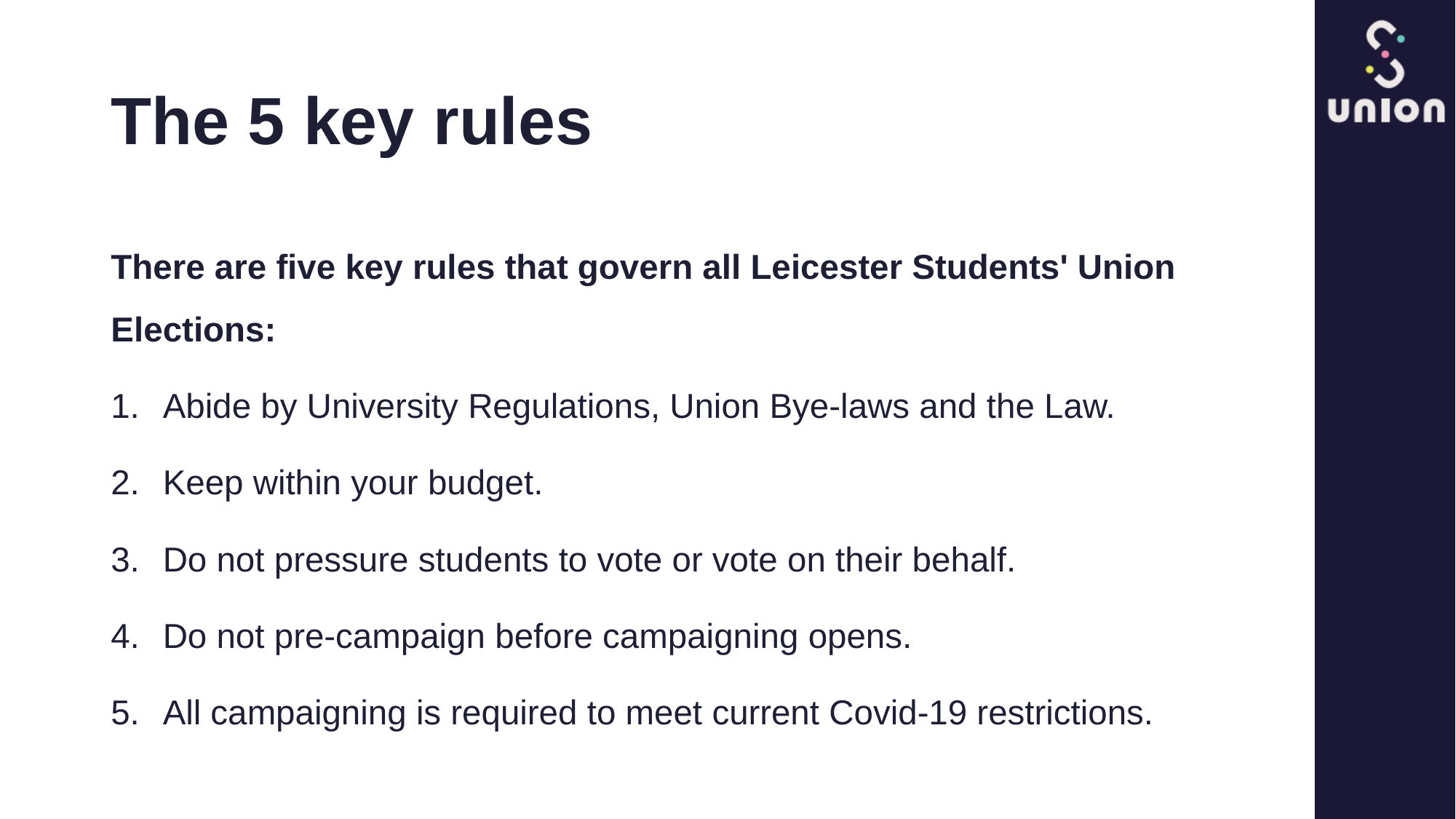

# The 5 key rules
There are five key rules that govern all Leicester Students' Union Elections:
Abide by University Regulations, Union Bye-laws and the Law.
Keep within your budget.
Do not pressure students to vote or vote on their behalf.
Do not pre-campaign before campaigning opens.
All campaigning is required to meet current Covid-19 restrictions.